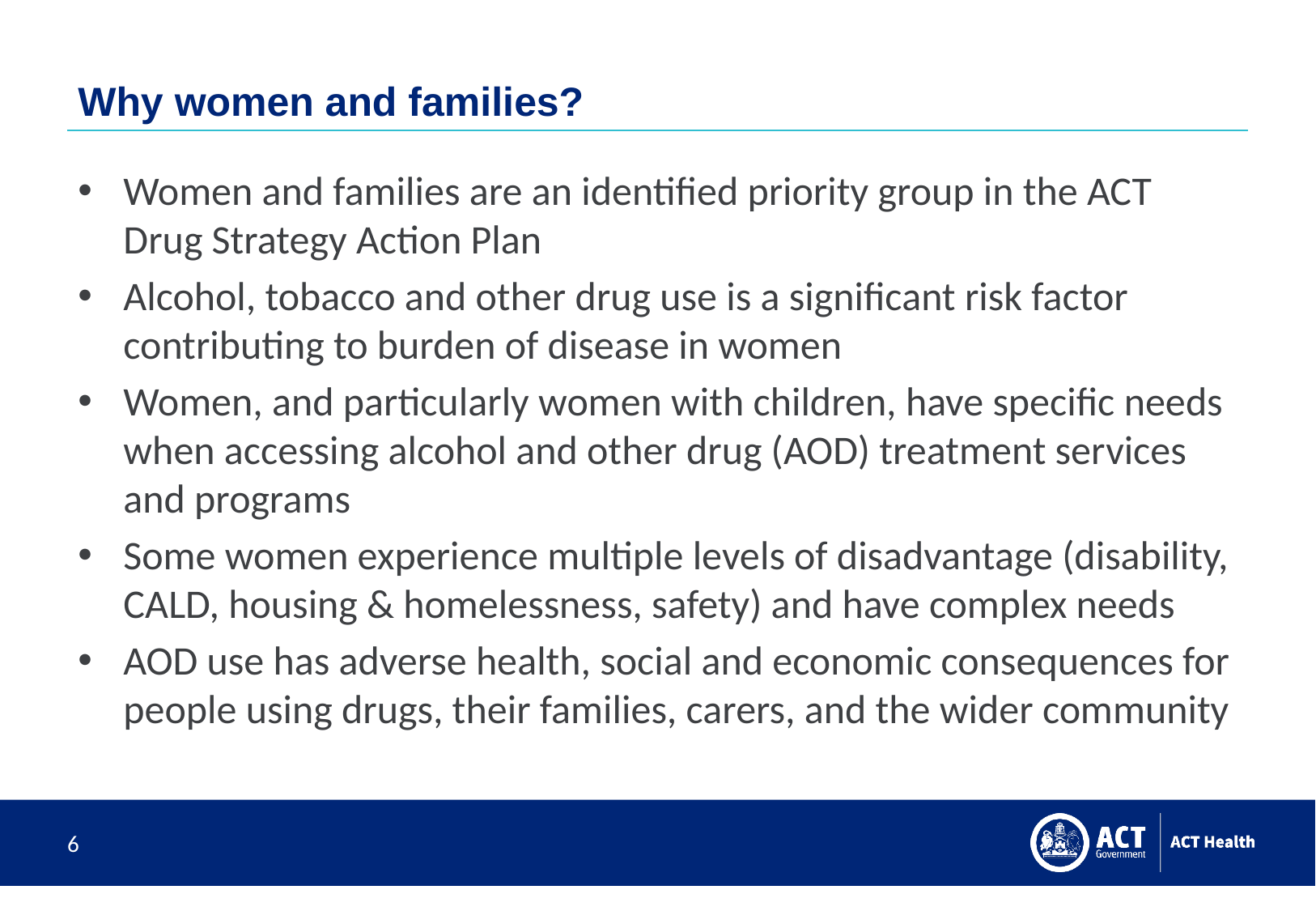

# Why women and families?
Women and families are an identified priority group in the ACT Drug Strategy Action Plan
Alcohol, tobacco and other drug use is a significant risk factor contributing to burden of disease in women
Women, and particularly women with children, have specific needs when accessing alcohol and other drug (AOD) treatment services and programs
Some women experience multiple levels of disadvantage (disability, CALD, housing & homelessness, safety) and have complex needs
AOD use has adverse health, social and economic consequences for people using drugs, their families, carers, and the wider community

6